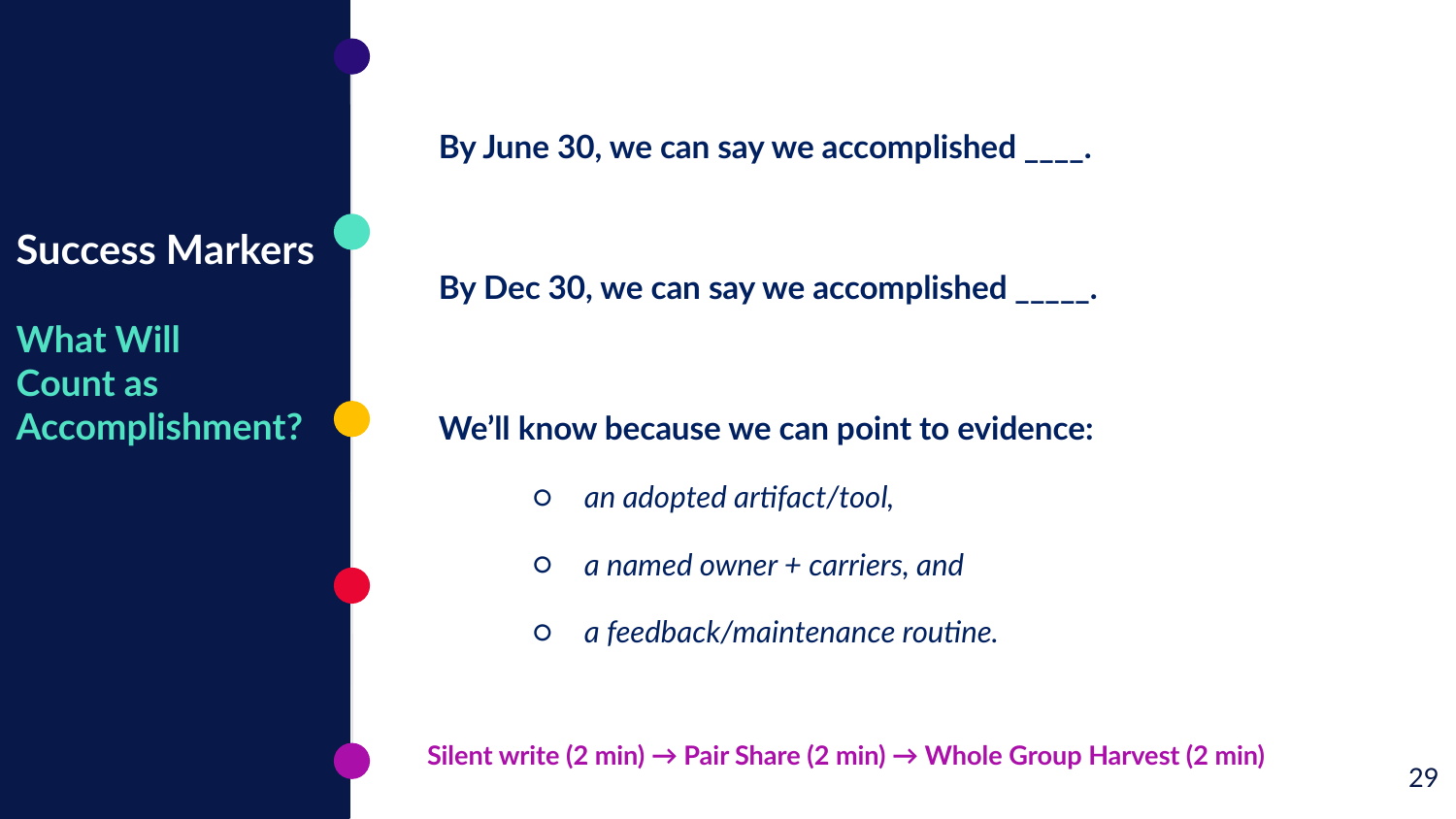

By June 30, we can say we accomplished ____.

By Dec 30, we can say we accomplished _____.

We’ll know because we can point to evidence:
an adopted artifact/tool,
a named owner + carriers, and
a feedback/maintenance routine.
# Success Markers

What Will
Count as Accomplishment?
Silent write (2 min) → Pair Share (2 min) → Whole Group Harvest (2 min)
29